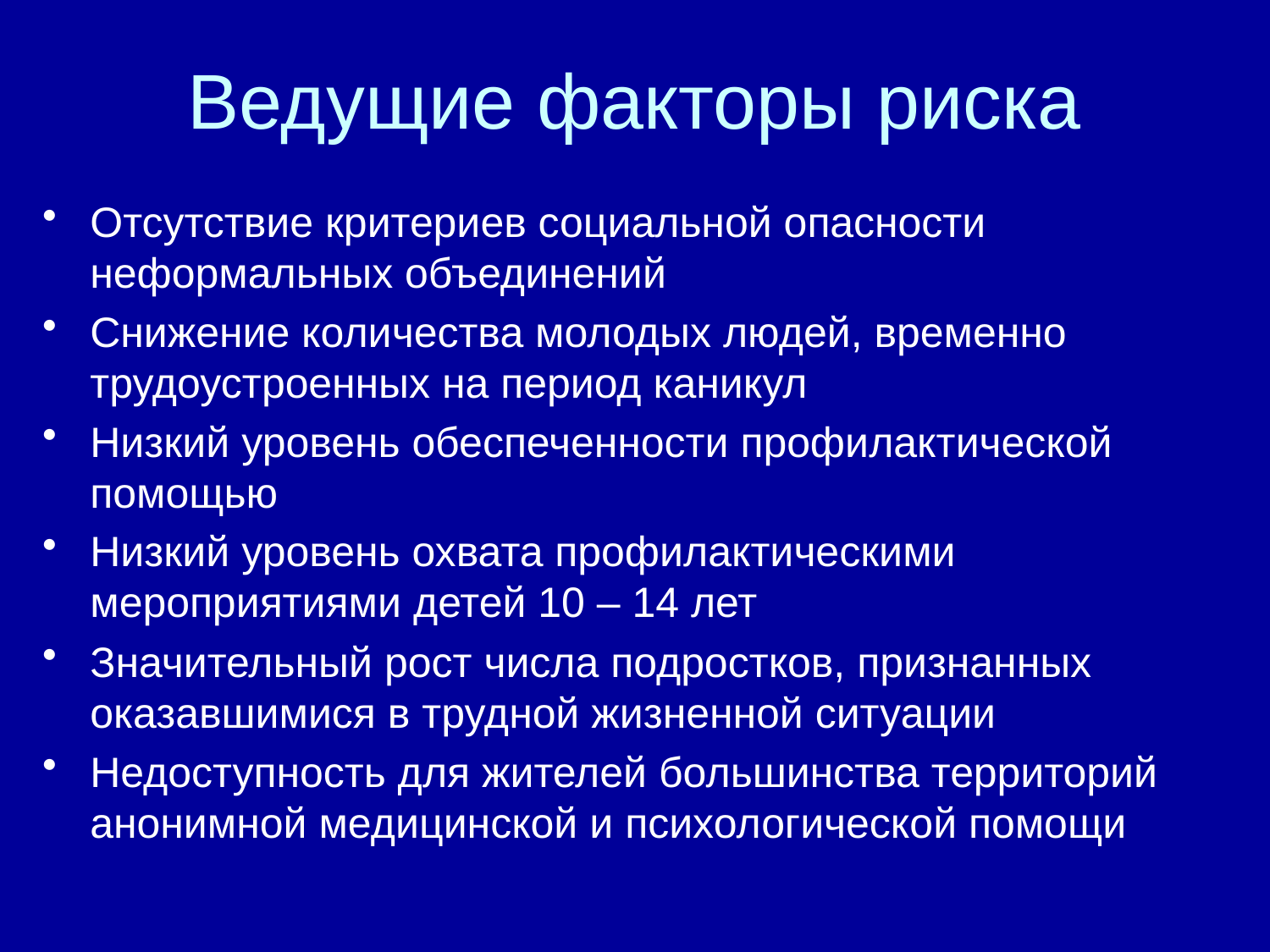

# Ведущие факторы риска
Отсутствие критериев социальной опасности неформальных объединений
Снижение количества молодых людей, временно трудоустроенных на период каникул
Низкий уровень обеспеченности профилактической помощью
Низкий уровень охвата профилактическими мероприятиями детей 10 – 14 лет
Значительный рост числа подростков, признанных оказавшимися в трудной жизненной ситуации
Недоступность для жителей большинства территорий анонимной медицинской и психологической помощи